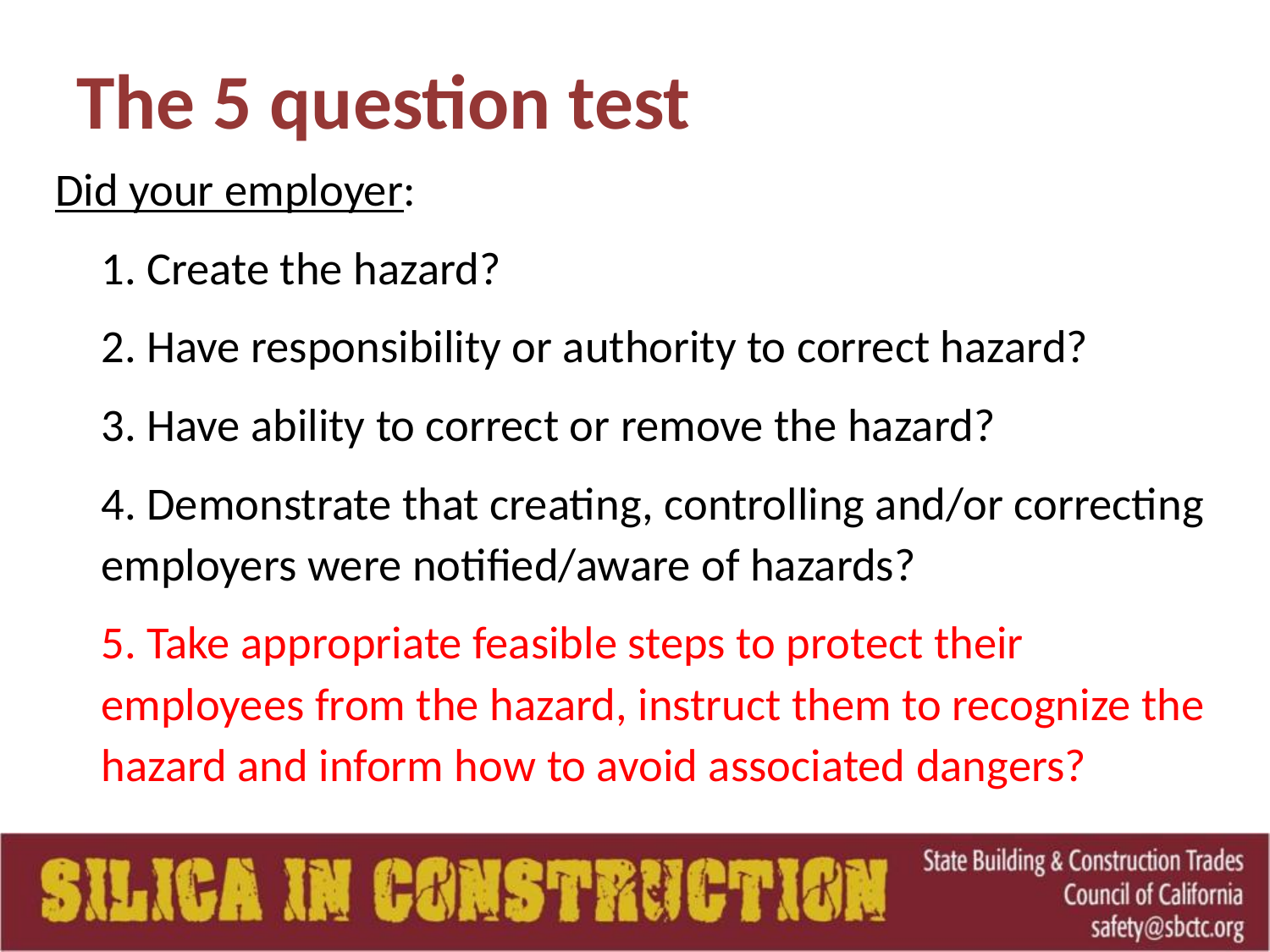

# The 5 question test
Did your employer:
	1. Create the hazard?
	2. Have responsibility or authority to correct hazard?
	3. Have ability to correct or remove the hazard?
	4. Demonstrate that creating, controlling and/or correcting employers were notified/aware of hazards?
	5. Take appropriate feasible steps to protect their employees from the hazard, instruct them to recognize the hazard and inform how to avoid associated dangers?